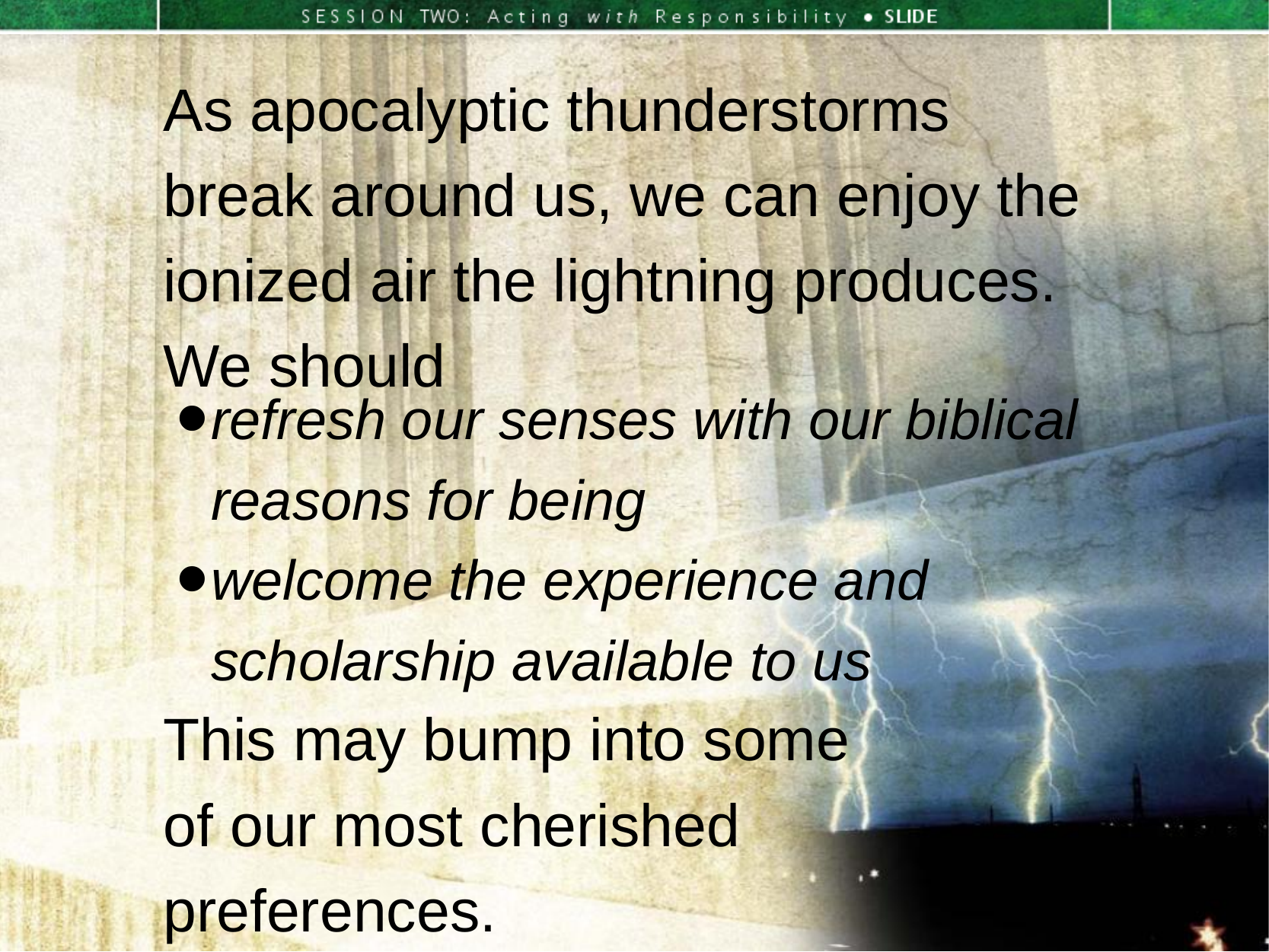

As apocalyptic thunderstorms break around us, we can enjoy the ionized air the lightning produces.
We should
refresh our senses with our biblical
reasons for being
welcome the experience and
scholarship available to us
This may bump into some
of our most cherished
preferences.